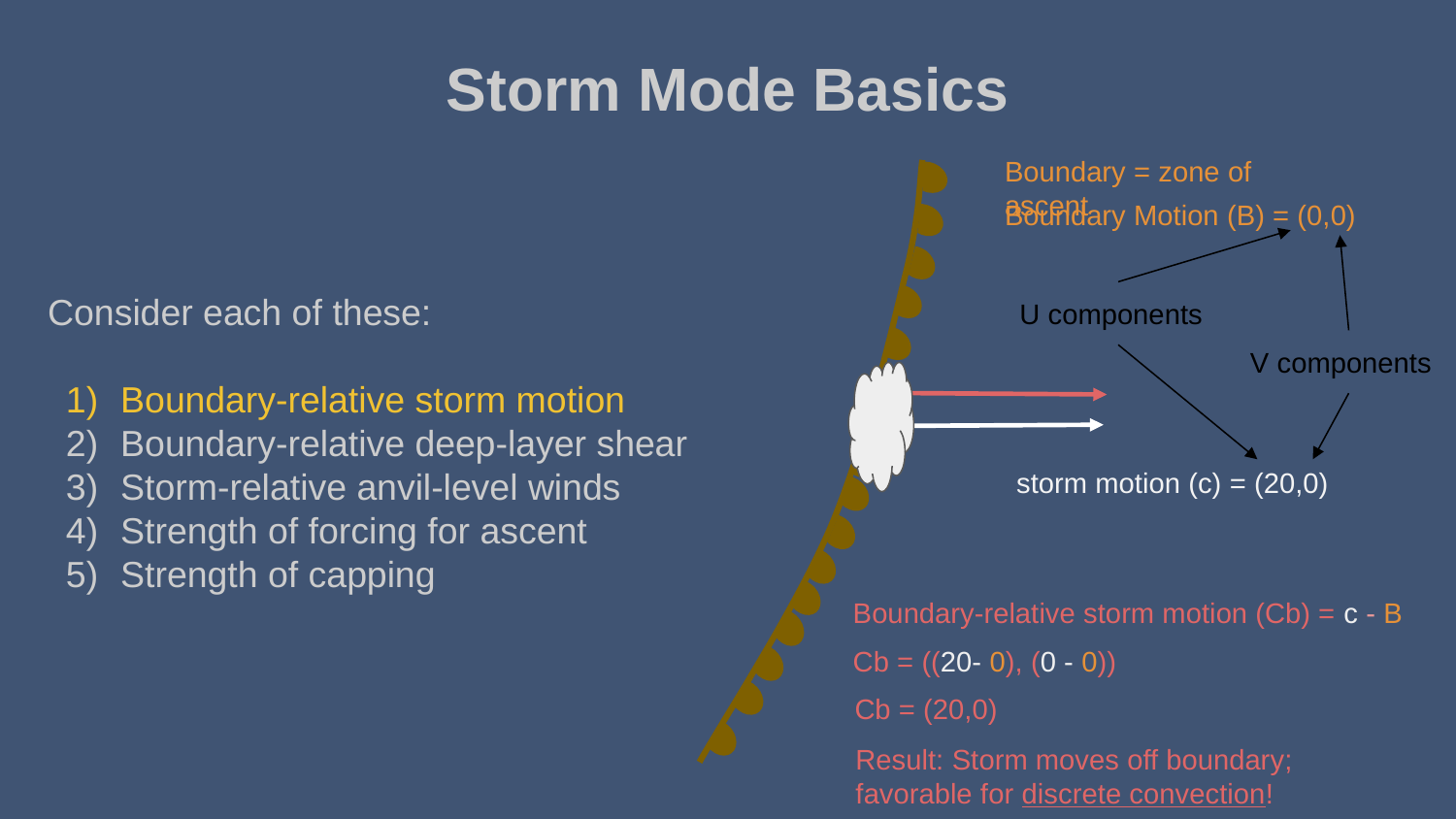

Storm Mode Basics
Boundary = zone of ascent

Boundary Motion (B) = (0,0)
Consider each of these:

Boundary-relative storm motion
Boundary-relative deep-layer shear
Storm-relative anvil-level winds
Strength of forcing for ascent
Strength of capping
U components
V components

storm motion (c) = (20,0)
Boundary-relative storm motion (Cb) = c - B
Cb = ((20- 0), (0 - 0))
Cb = (20,0)
Result: Storm moves off boundary;
favorable for discrete convection!